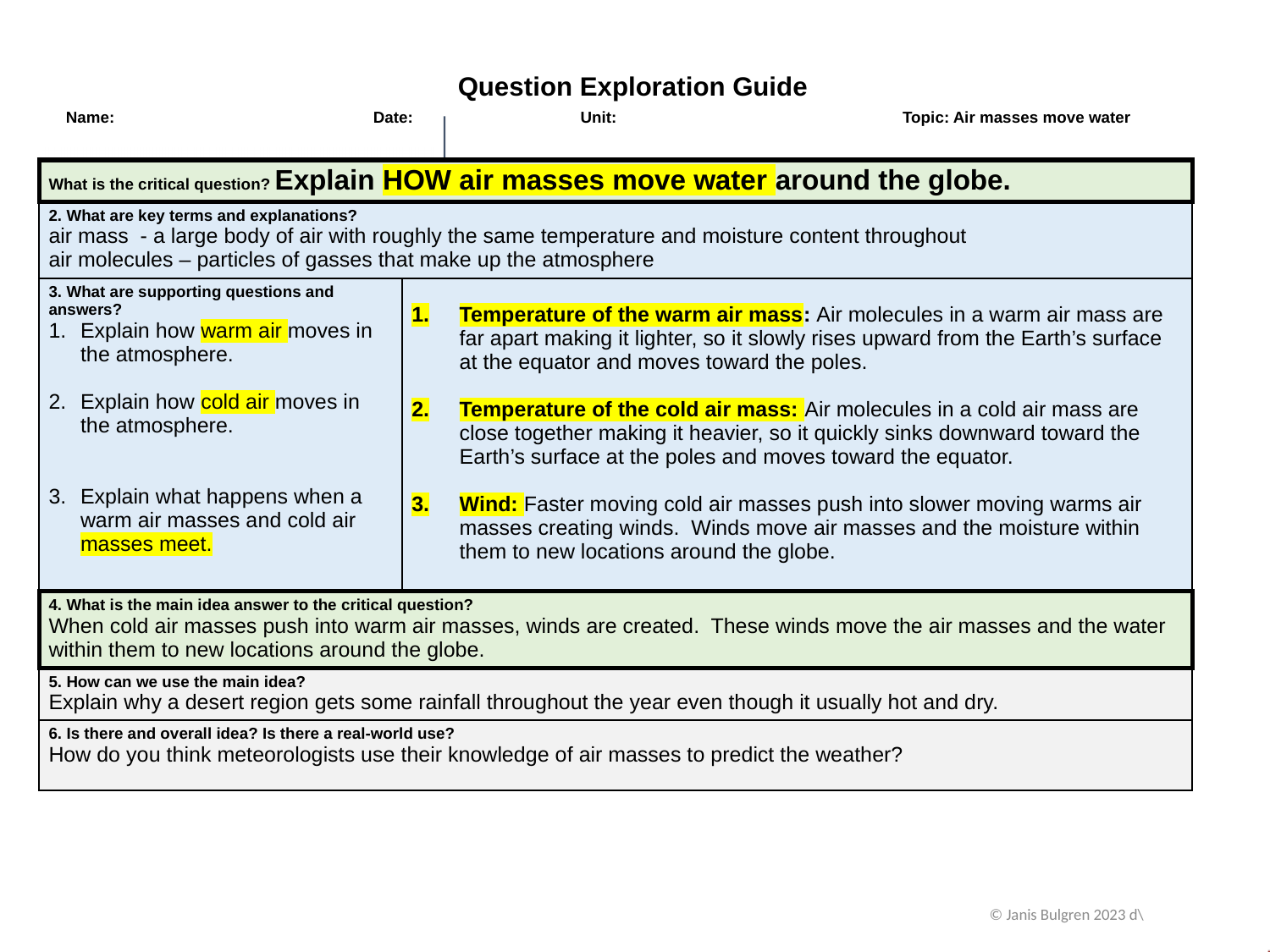

Question Exploration Guide
| Name: | Date: | Unit: | Topic: Air masses move water |
| --- | --- | --- | --- |
| What is the critical question? Explain HOW air masses move water around the globe. |  |
| --- | --- |
| 2. What are key terms and explanations? air mass - a large body of air with roughly the same temperature and moisture content throughout air molecules – particles of gasses that make up the atmosphere |  |
| 3. What are supporting questions and answers? Explain how warm air moves in the atmosphere. Explain how cold air moves in the atmosphere. Explain what happens when a warm air masses and cold air masses meet. | Temperature of the warm air mass: Air molecules in a warm air mass are far apart making it lighter, so it slowly rises upward from the Earth’s surface at the equator and moves toward the poles. Temperature of the cold air mass: Air molecules in a cold air mass are close together making it heavier, so it quickly sinks downward toward the Earth’s surface at the poles and moves toward the equator. Wind: Faster moving cold air masses push into slower moving warms air masses creating winds. Winds move air masses and the moisture within them to new locations around the globe. |
| 4. What is the main idea answer to the critical question? When cold air masses push into warm air masses, winds are created. These winds move the air masses and the water within them to new locations around the globe. |  |
| 5. How can we use the main idea? Explain why a desert region gets some rainfall throughout the year even though it usually hot and dry. |  |
| 6. Is there and overall idea? Is there a real-world use? How do you think meteorologists use their knowledge of air masses to predict the weather? |  |

© Janis Bulgren 2023 d\